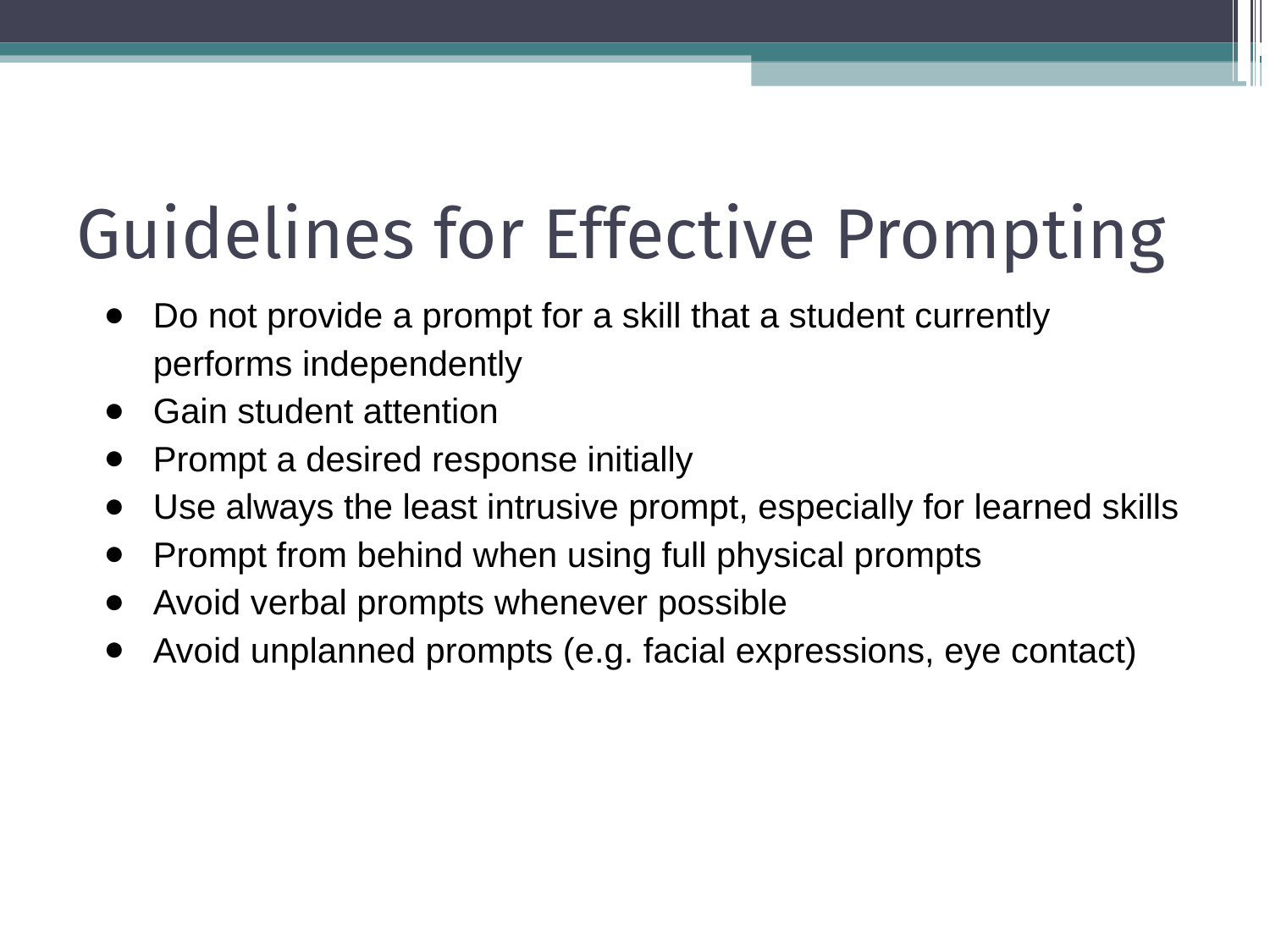

# Guidelines for Effective Prompting
Do not provide a prompt for a skill that a student currently performs independently
Gain student attention
Prompt a desired response initially
Use always the least intrusive prompt, especially for learned skills
Prompt from behind when using full physical prompts
Avoid verbal prompts whenever possible
Avoid unplanned prompts (e.g. facial expressions, eye contact)